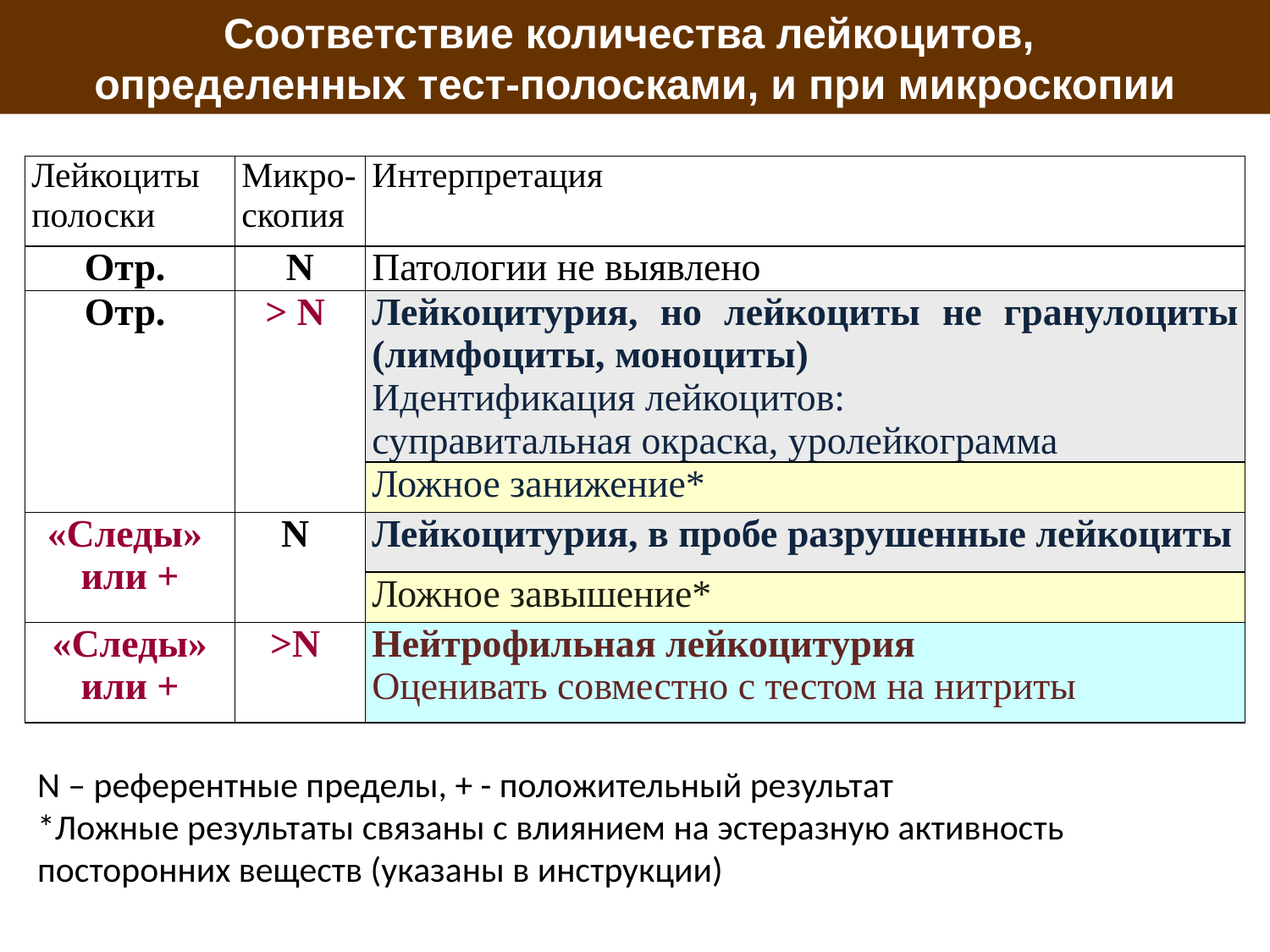

Соответствие количества лейкоцитов,
определенных тест-полосками, и при микроскопии
| Лейкоциты полоски | Микро-скопия | Интерпретация |
| --- | --- | --- |
| Отр. | N | Патологии не выявлено |
| Отр. | > N | Лейкоцитурия, но лейкоциты не гранулоциты (лимфоциты, моноциты) Идентификация лейкоцитов: суправитальная окраска, уролейкограмма |
|  |  | Ложное занижение\* |
| «Следы» или + | N | Лейкоцитурия, в пробе разрушенные лейкоциты |
|  |  | Ложное завышение\* |
| «Следы» или + | >N | Нейтрофильная лейкоцитурия Оценивать совместно с тестом на нитриты |
N – референтные пределы, + - положительный результат
*Ложные результаты связаны с влиянием на эстеразную активность посторонних веществ (указаны в инструкции)